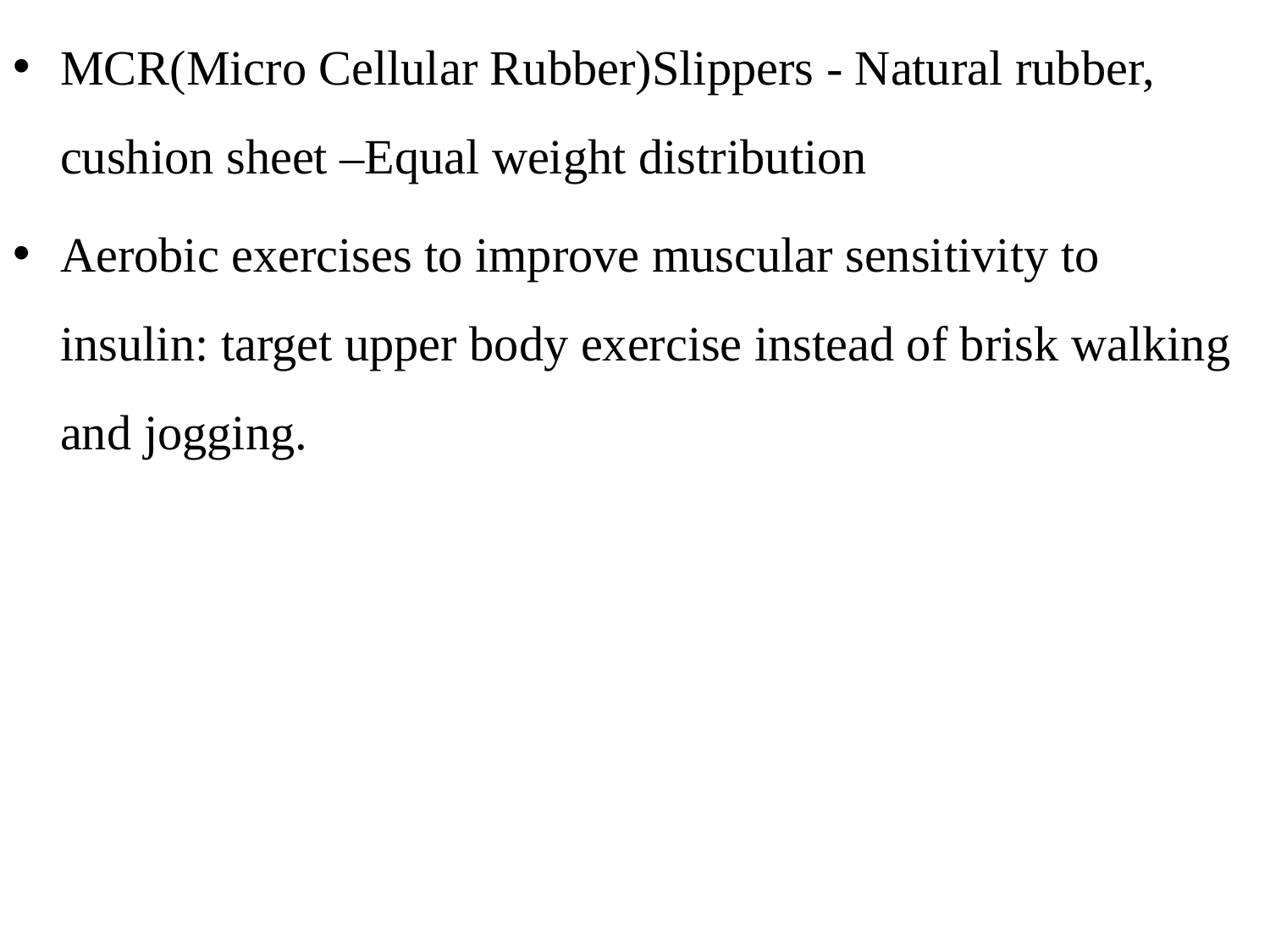

MCR(Micro Cellular Rubber)Slippers - Natural rubber, cushion sheet –Equal weight distribution
Aerobic exercises to improve muscular sensitivity to insulin: target upper body exercise instead of brisk walking and jogging.